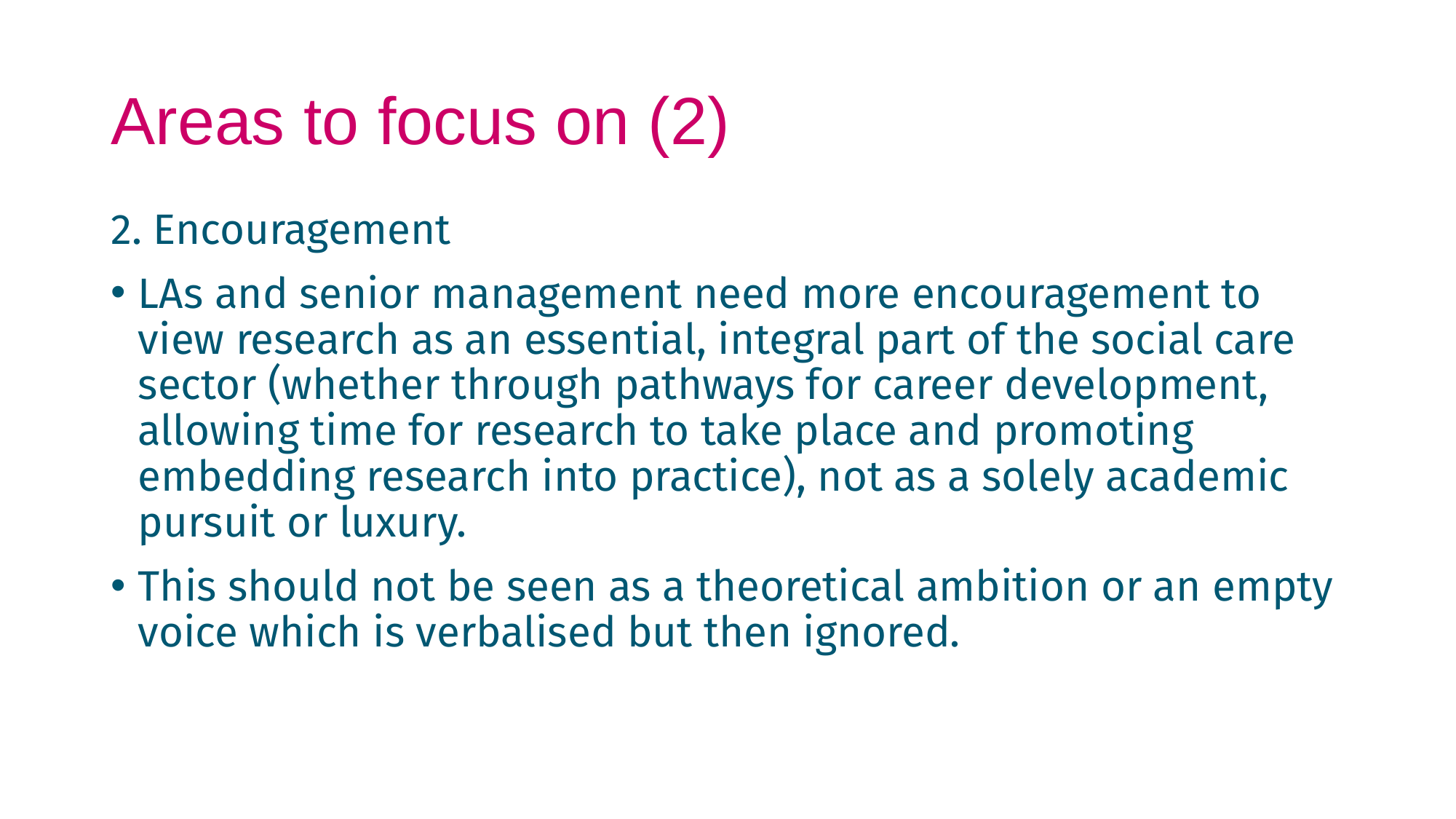

# Areas to focus on (2)
2. Encouragement
LAs and senior management need more encouragement to view research as an essential, integral part of the social care sector (whether through pathways for career development, allowing time for research to take place and promoting embedding research into practice), not as a solely academic pursuit or luxury.
This should not be seen as a theoretical ambition or an empty voice which is verbalised but then ignored.